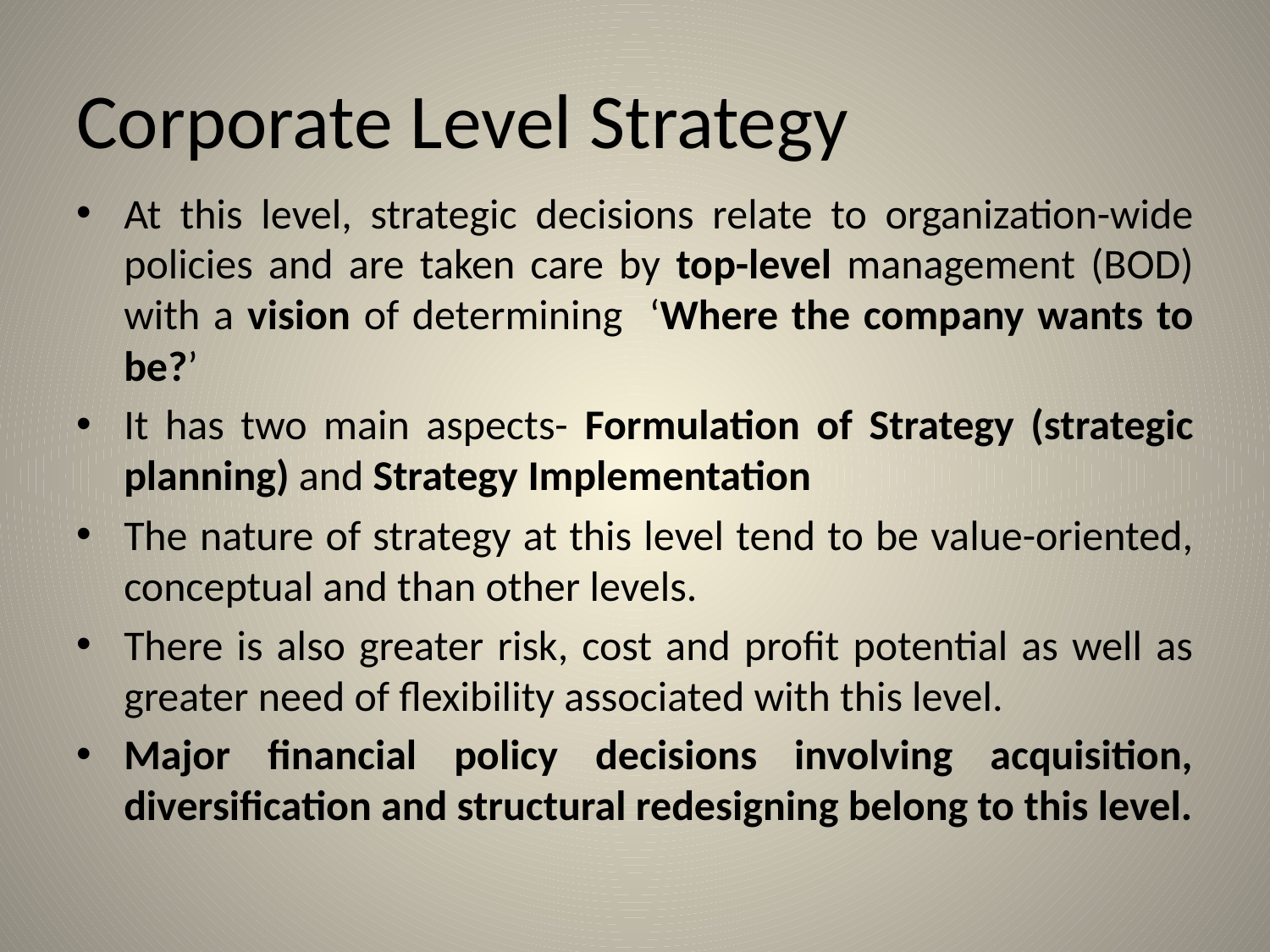

# Corporate Level Strategy
At this level, strategic decisions relate to organization-wide policies and are taken care by top-level management (BOD) with a vision of determining  ‘Where the company wants to be?’
It has two main aspects- Formulation of Strategy (strategic planning) and Strategy Implementation
The nature of strategy at this level tend to be value-oriented, conceptual and than other levels.
There is also greater risk, cost and profit potential as well as greater need of flexibility associated with this level.
Major financial policy decisions involving acquisition, diversification and structural redesigning belong to this level.